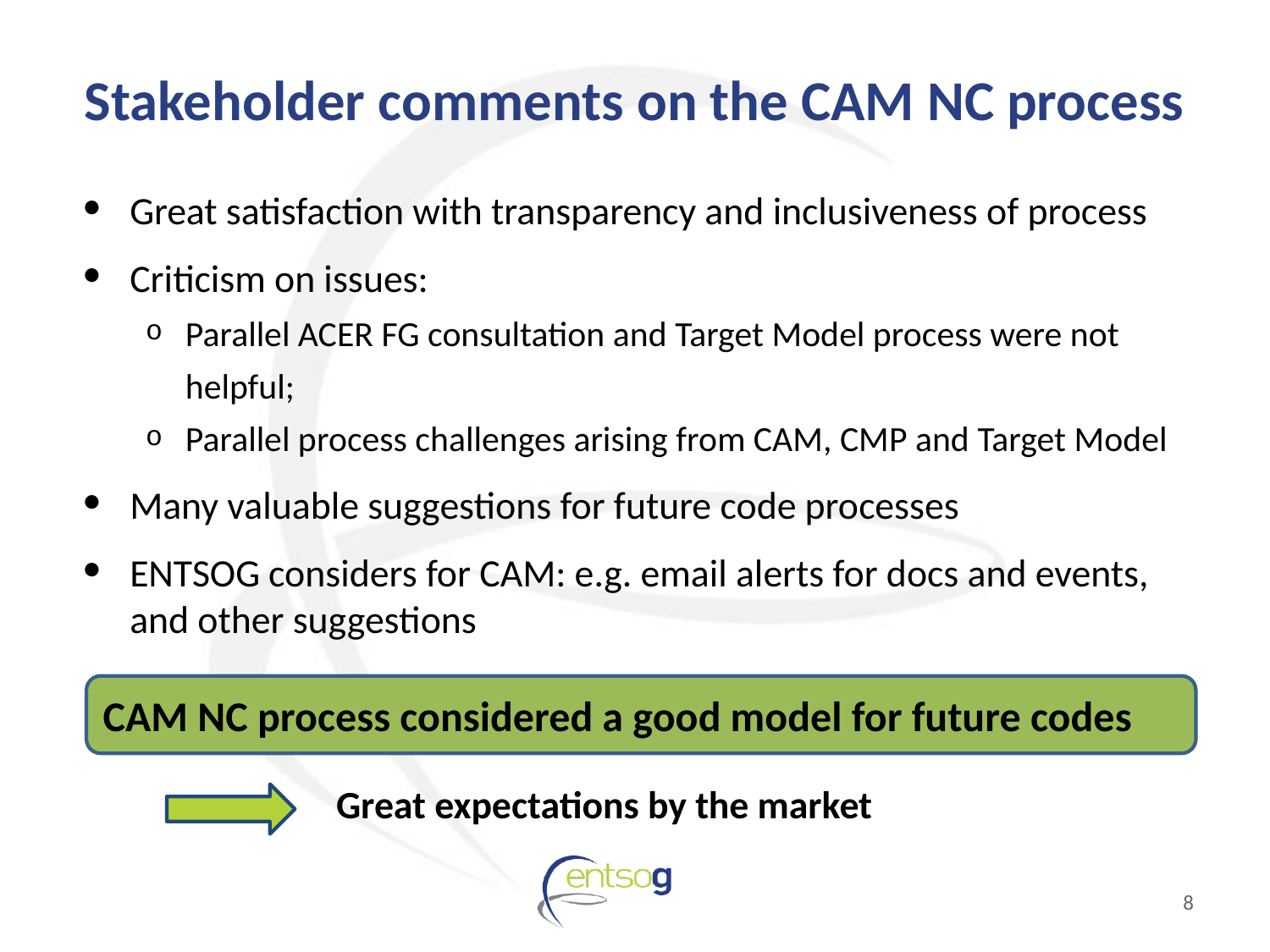

# Stakeholder comments on the CAM NC process
Great satisfaction with transparency and inclusiveness of process
Criticism on issues:
Parallel ACER FG consultation and Target Model process were not helpful;
Parallel process challenges arising from CAM, CMP and Target Model
Many valuable suggestions for future code processes
ENTSOG considers for CAM: e.g. email alerts for docs and events, and other suggestions

		Great expectations by the market
CAM NC process considered a good model for future codes

8